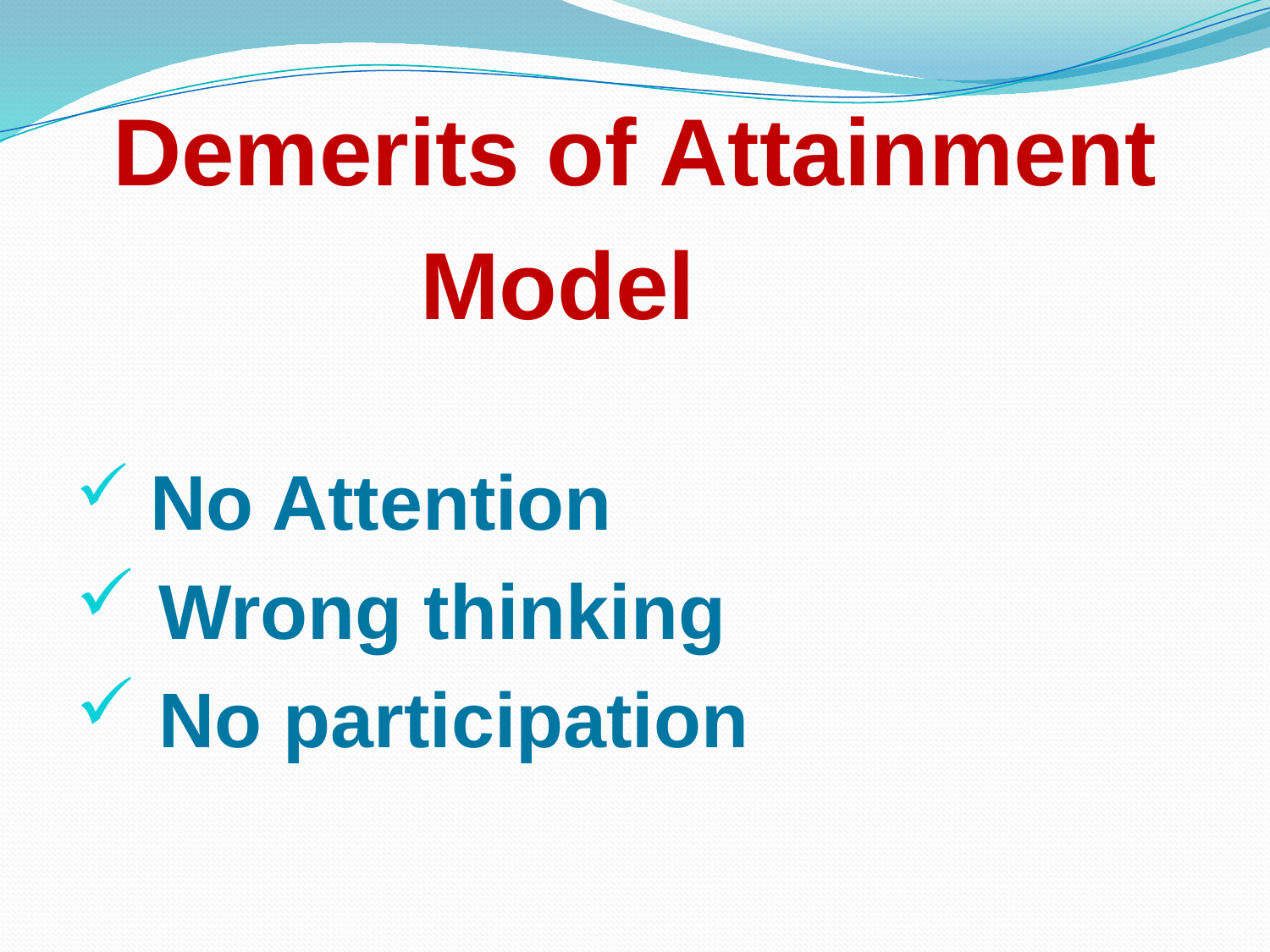

Demerits of Attainment
             Model

 No Attention
 Wrong thinking
 No participation